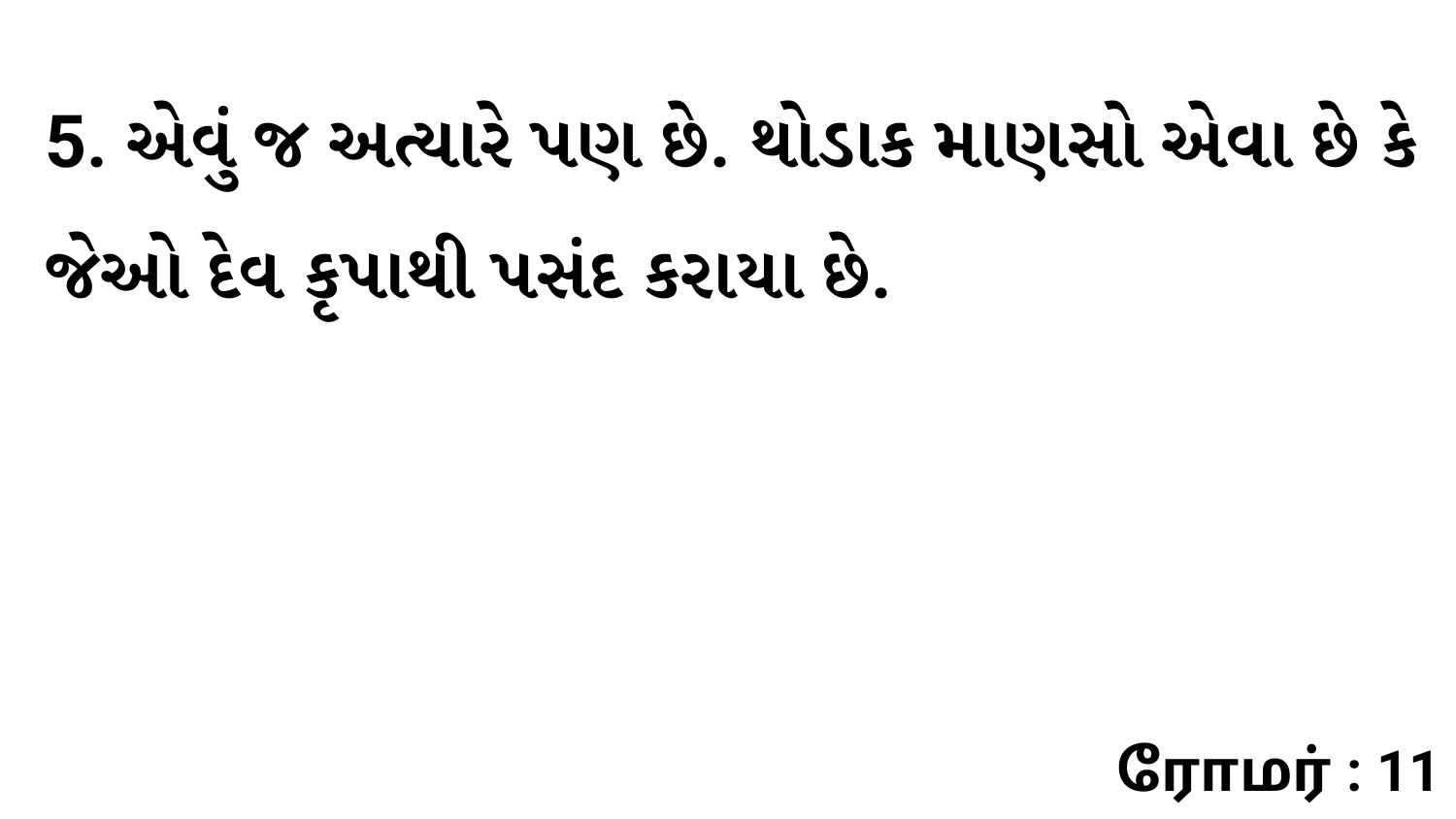

5. એવું જ અત્યારે પણ છે. થોડાક માણસો એવા છે કે જેઓ દેવ કૃપાથી પસંદ કરાયા છે.
ரோமர் : 11